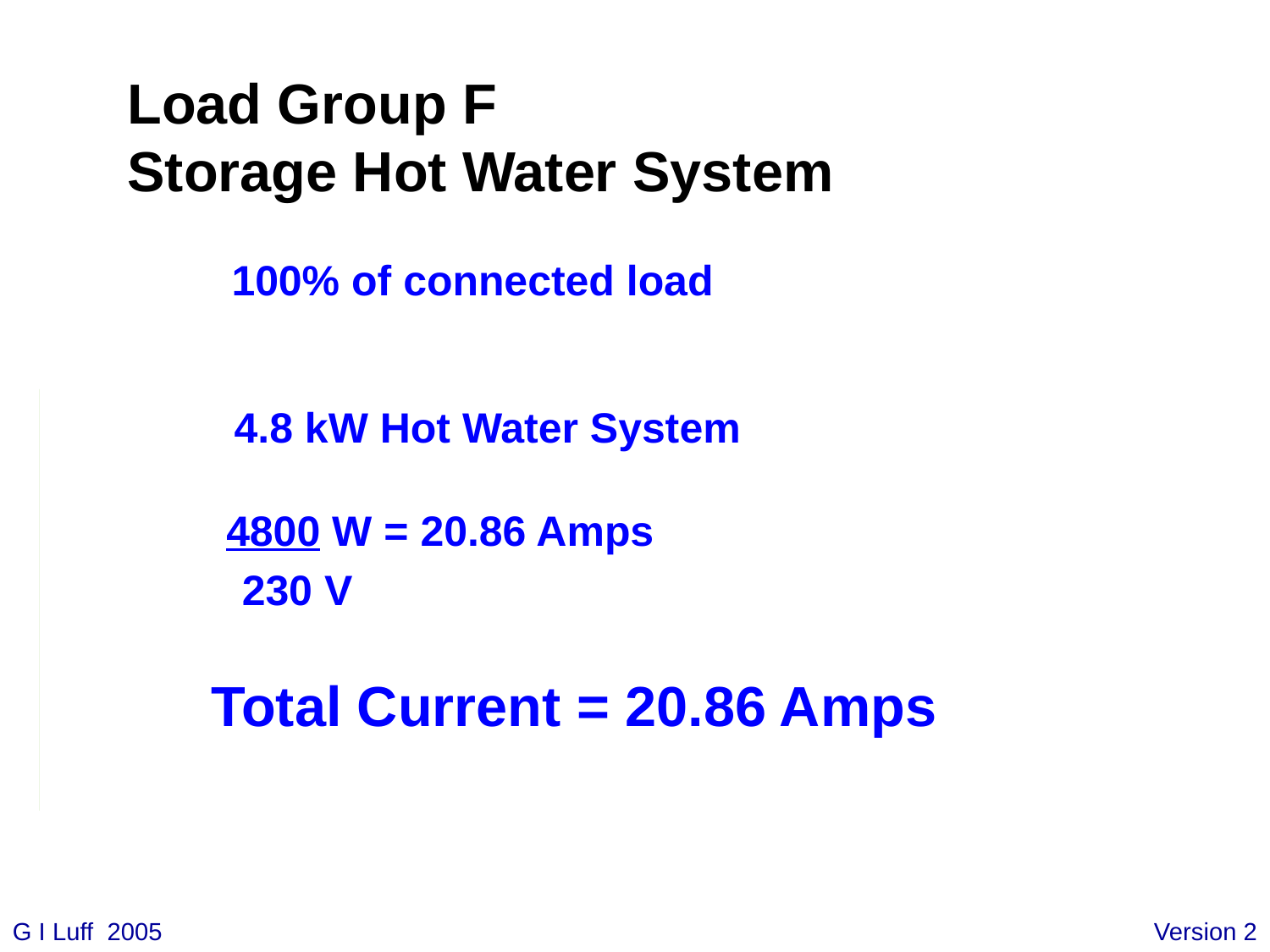

Load Group F
Storage Hot Water System
100% of connected load
4.8 kW Hot Water System
             4800 W = 20.86 Amps
            230 V

Total Current = 20.86 Amps